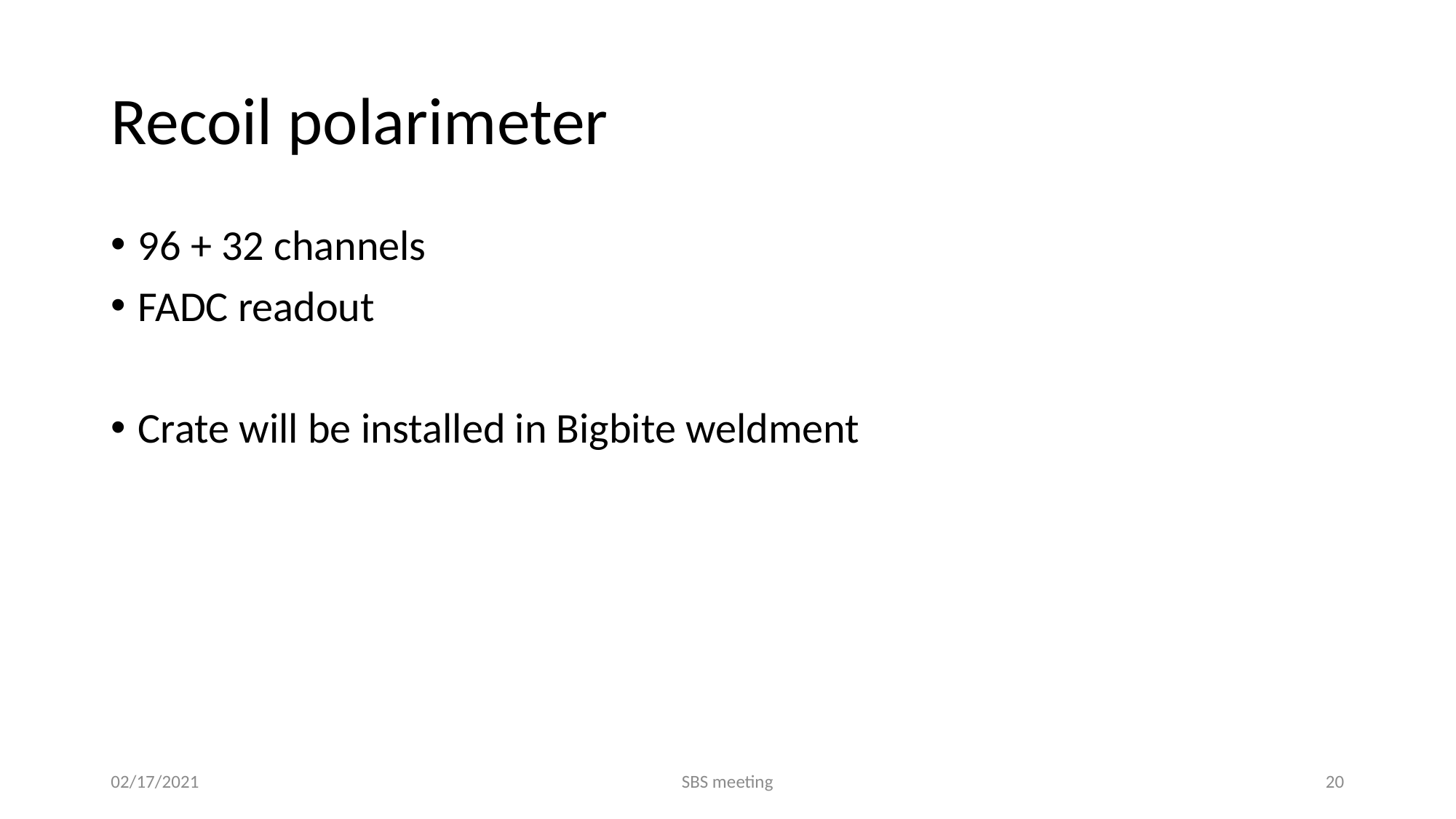

# Recoil polarimeter
96 + 32 channels
FADC readout

Crate will be installed in Bigbite weldment

02/17/2021
SBS meeting
20